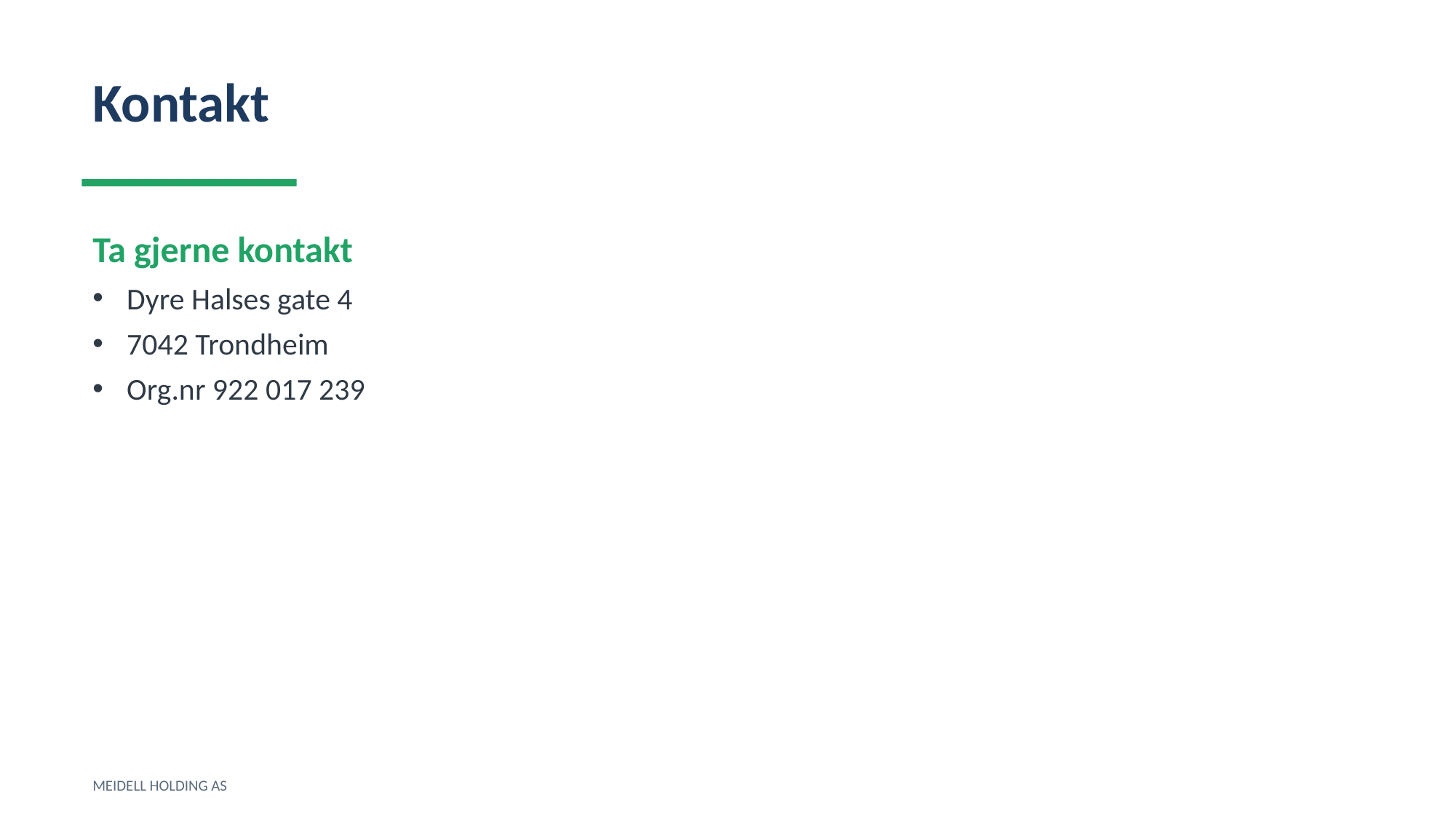

Kontakt

Ta gjerne kontakt
Dyre Halses gate 4
7042 Trondheim
Org.nr 922 017 239
MEIDELL HOLDING AS